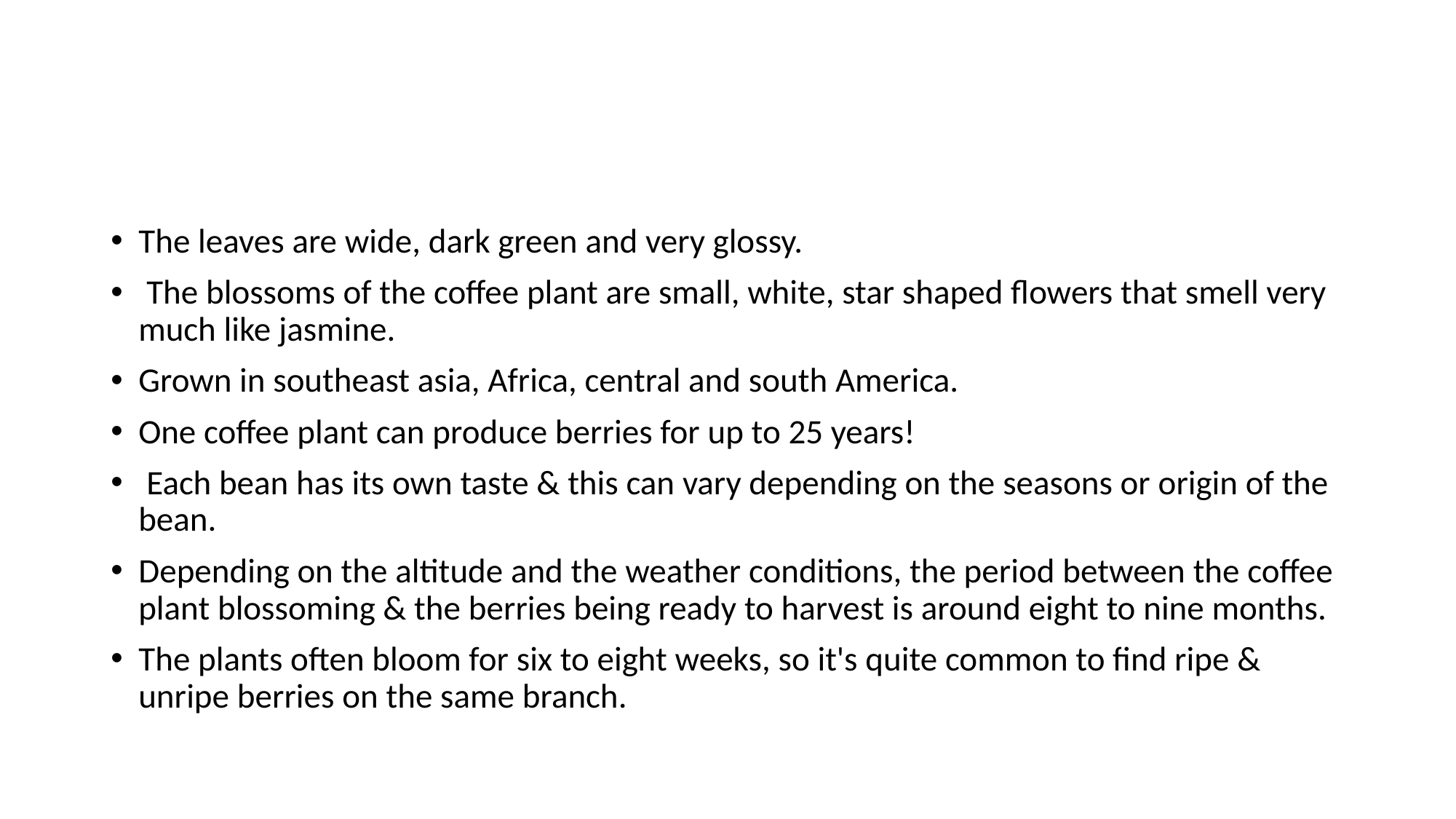

The leaves are wide, dark green and very glossy.
 The blossoms of the coffee plant are small, white, star shaped flowers that smell very much like jasmine.
Grown in southeast asia, Africa, central and south America.
One coffee plant can produce berries for up to 25 years!
 Each bean has its own taste & this can vary depending on the seasons or origin of the bean.
Depending on the altitude and the weather conditions, the period between the coffee plant blossoming & the berries being ready to harvest is around eight to nine months.
The plants often bloom for six to eight weeks, so it's quite common to find ripe & unripe berries on the same branch.